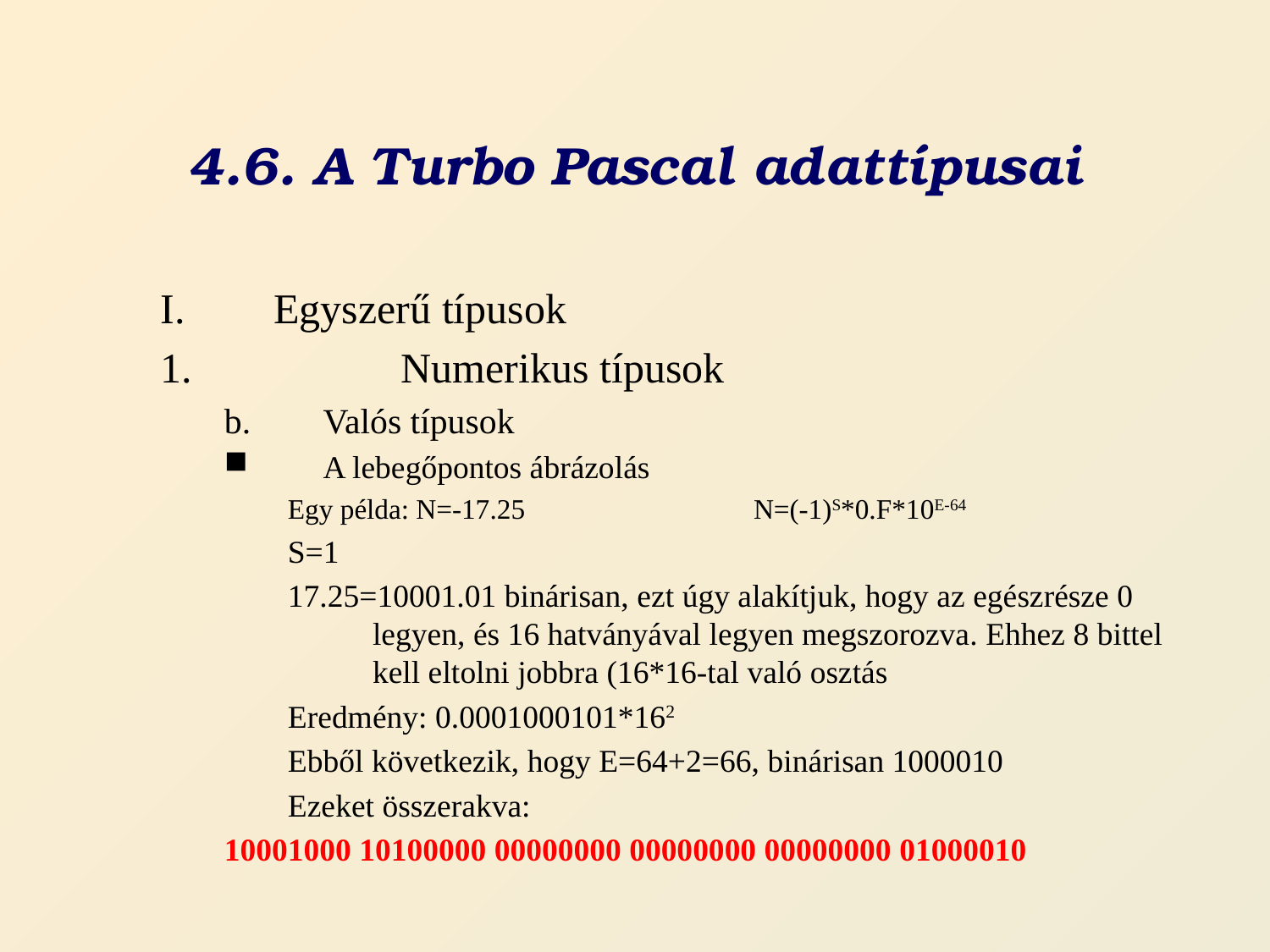

# 4.6. A Turbo Pascal adattípusai
Egyszerű típusok
	Numerikus típusok
Valós típusok
A lebegőpontos ábrázolás
Egy példa: N=-17.25		N=(-1)S*0.F*10E-64
S=1
17.25=10001.01 binárisan, ezt úgy alakítjuk, hogy az egészrésze 0 legyen, és 16 hatványával legyen megszorozva. Ehhez 8 bittel kell eltolni jobbra (16*16-tal való osztás
Eredmény: 0.0001000101*162
Ebből következik, hogy E=64+2=66, binárisan 1000010
Ezeket összerakva:
10001000 10100000 00000000 00000000 00000000 01000010